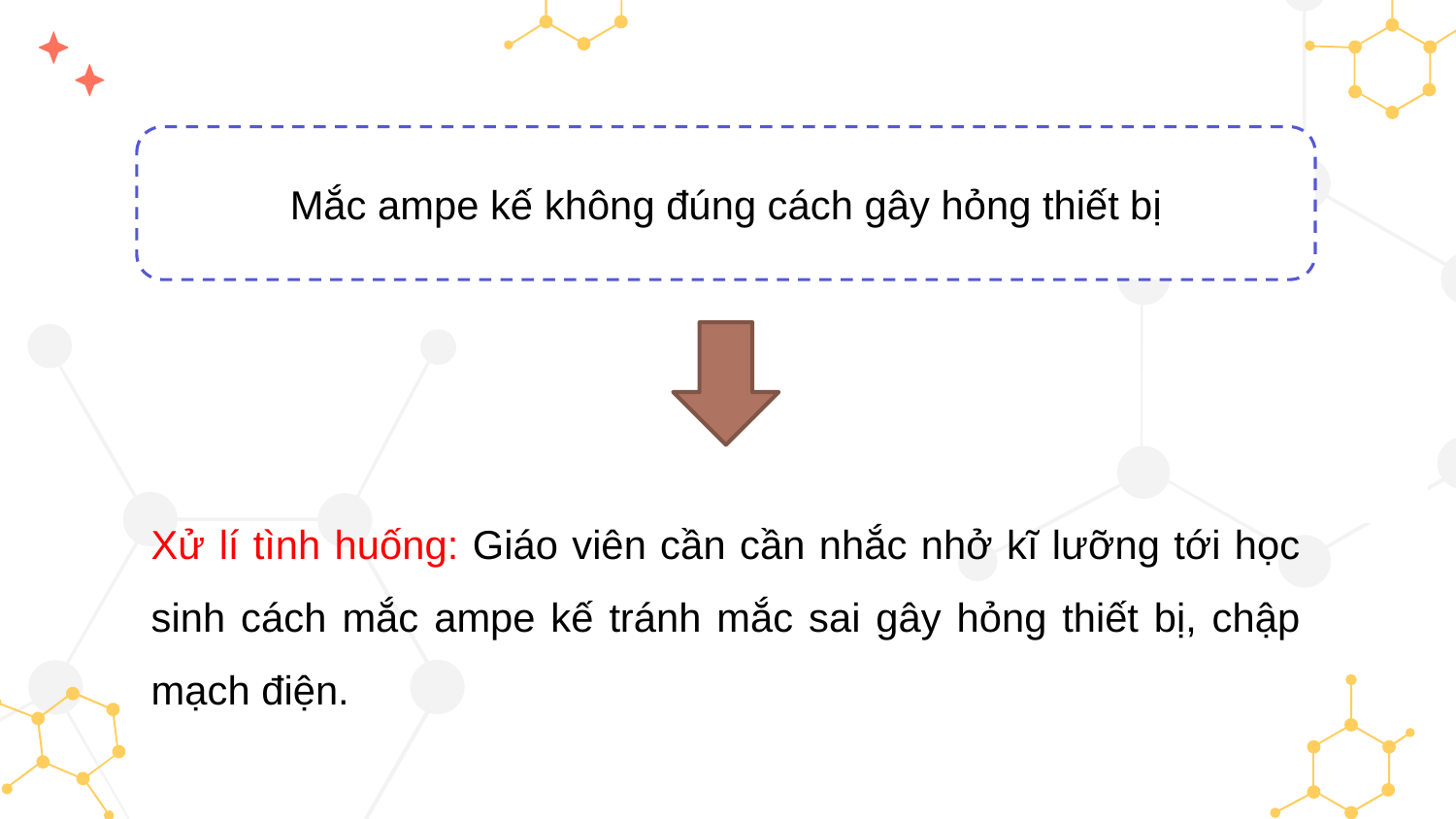

Mắc ampe kế không đúng cách gây hỏng thiết bị

Xử lí tình huống: Giáo viên cần cần nhắc nhở kĩ lưỡng tới học sinh cách mắc ampe kế tránh mắc sai gây hỏng thiết bị, chập mạch điện.